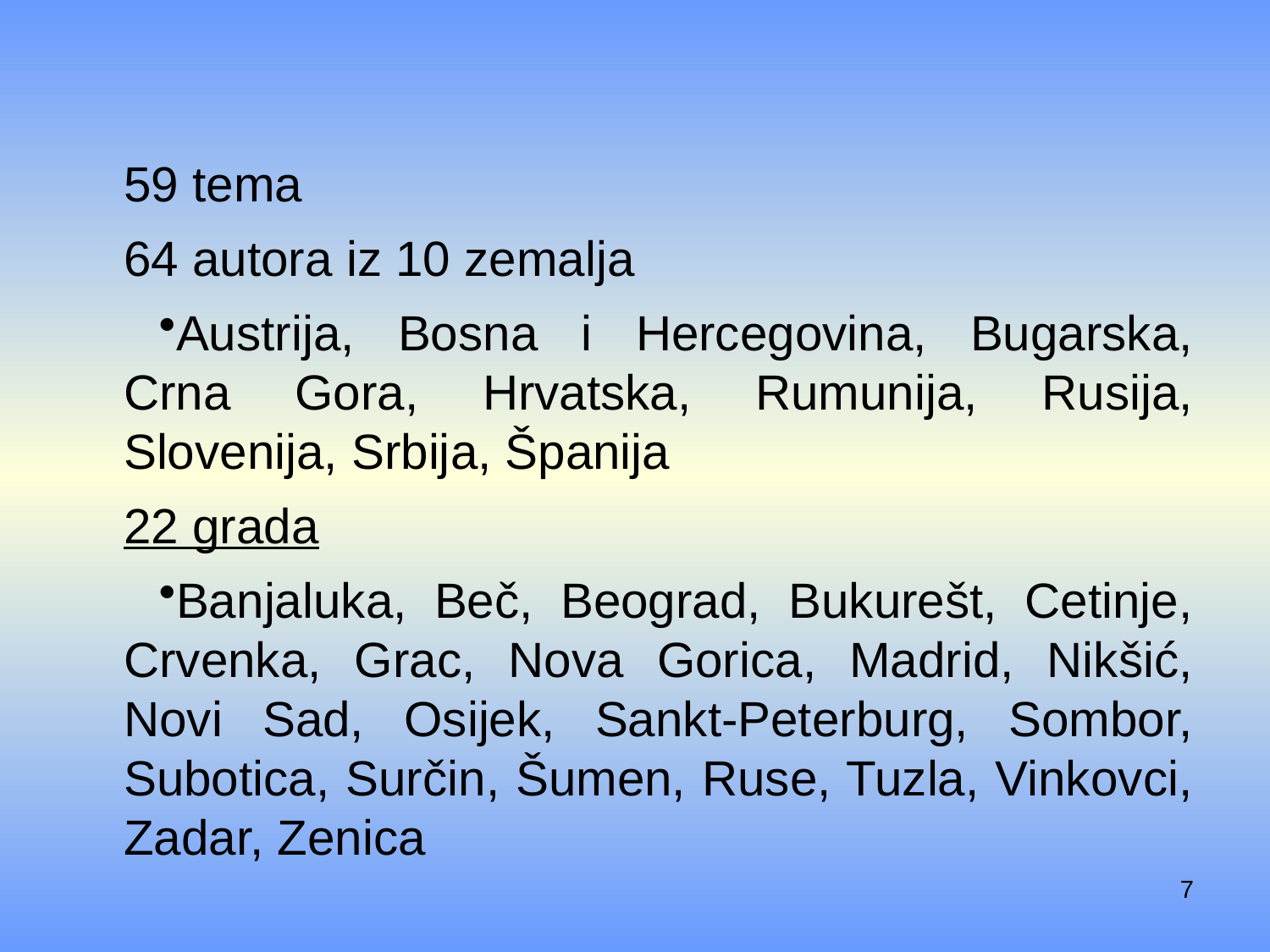

59 tema
64 autora iz 10 zemalja
Austrija, Bosna i Hercegovina, Bugarska, Crna Gora, Hrvatska, Rumunija, Rusija, Slovenija, Srbija, Španija
22 grada
Banjaluka, Beč, Beograd, Bukurešt, Cetinje, Crvenka, Grac, Nova Gorica, Madrid, Nikšić, Novi Sad, Osijek, Sankt-Peterburg, Sombor, Subotica, Surčin, Šumen, Ruse, Tuzla, Vinkovci, Zadar, Zenica

7